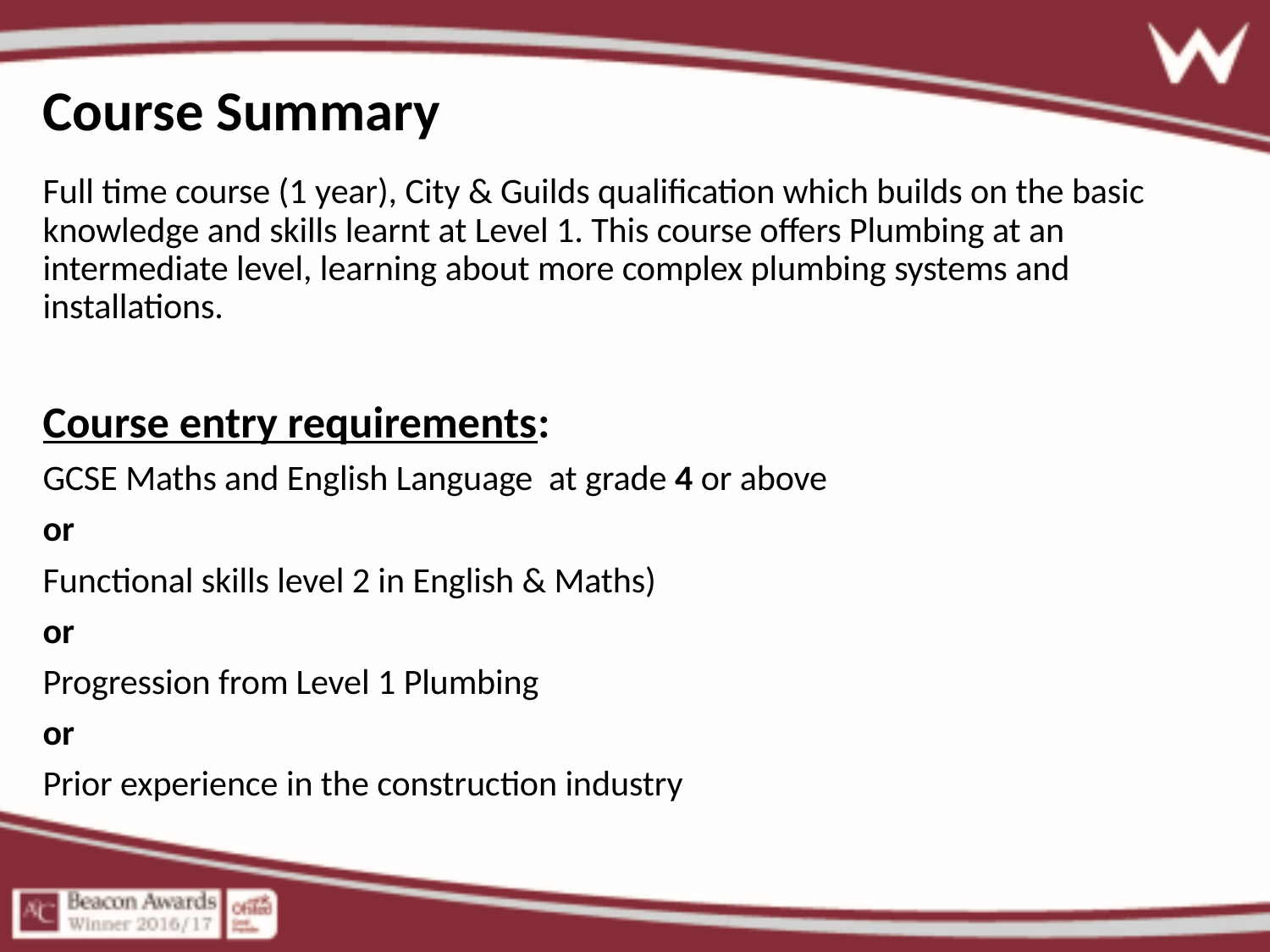

# Course Summary
Full time course (1 year), City & Guilds qualification which builds on the basic knowledge and skills learnt at Level 1. This course offers Plumbing at an intermediate level, learning about more complex plumbing systems and installations.

Course entry requirements:
GCSE Maths and English Language  at grade 4 or above
or
Functional skills level 2 in English & Maths)
or
Progression from Level 1 Plumbing
or
Prior experience in the construction industry